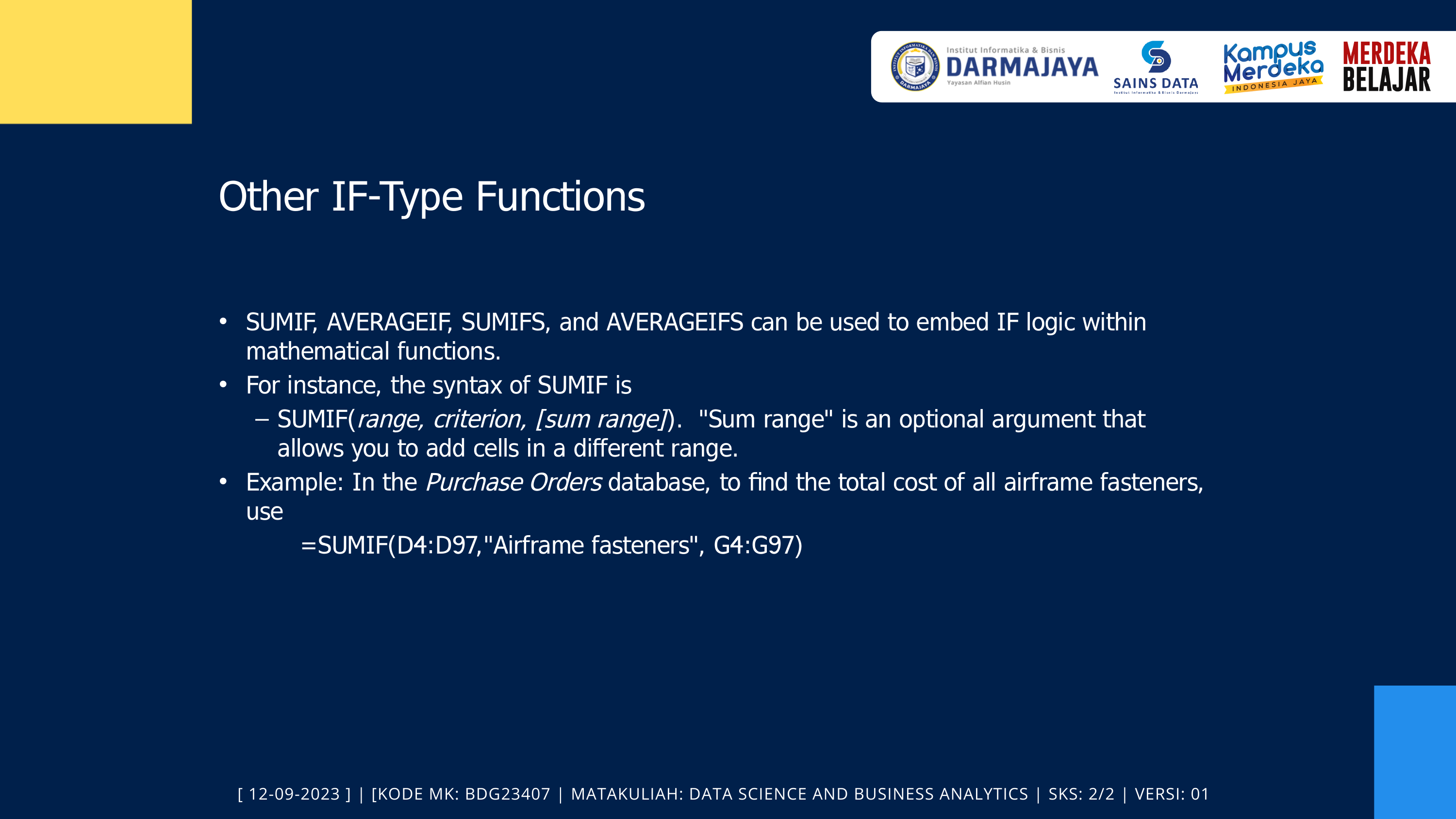

Other IF-Type Functions
SUMIF, AVERAGEIF, SUMIFS, and AVERAGEIFS can be used to embed IF logic within mathematical functions.
For instance, the syntax of SUMIF is
SUMIF(range, criterion, [sum range]).  "Sum range" is an optional argument that allows you to add cells in a different range.
Example: In the Purchase Orders database, to find the total cost of all airframe fasteners, use
	=SUMIF(D4:D97,"Airframe fasteners", G4:G97)

[ 12-09-2023 ] | [KODE MK: BDG23407 | MATAKULIAH: DATA SCIENCE AND BUSINESS ANALYTICS | SKS: 2/2 | VERSI: 01